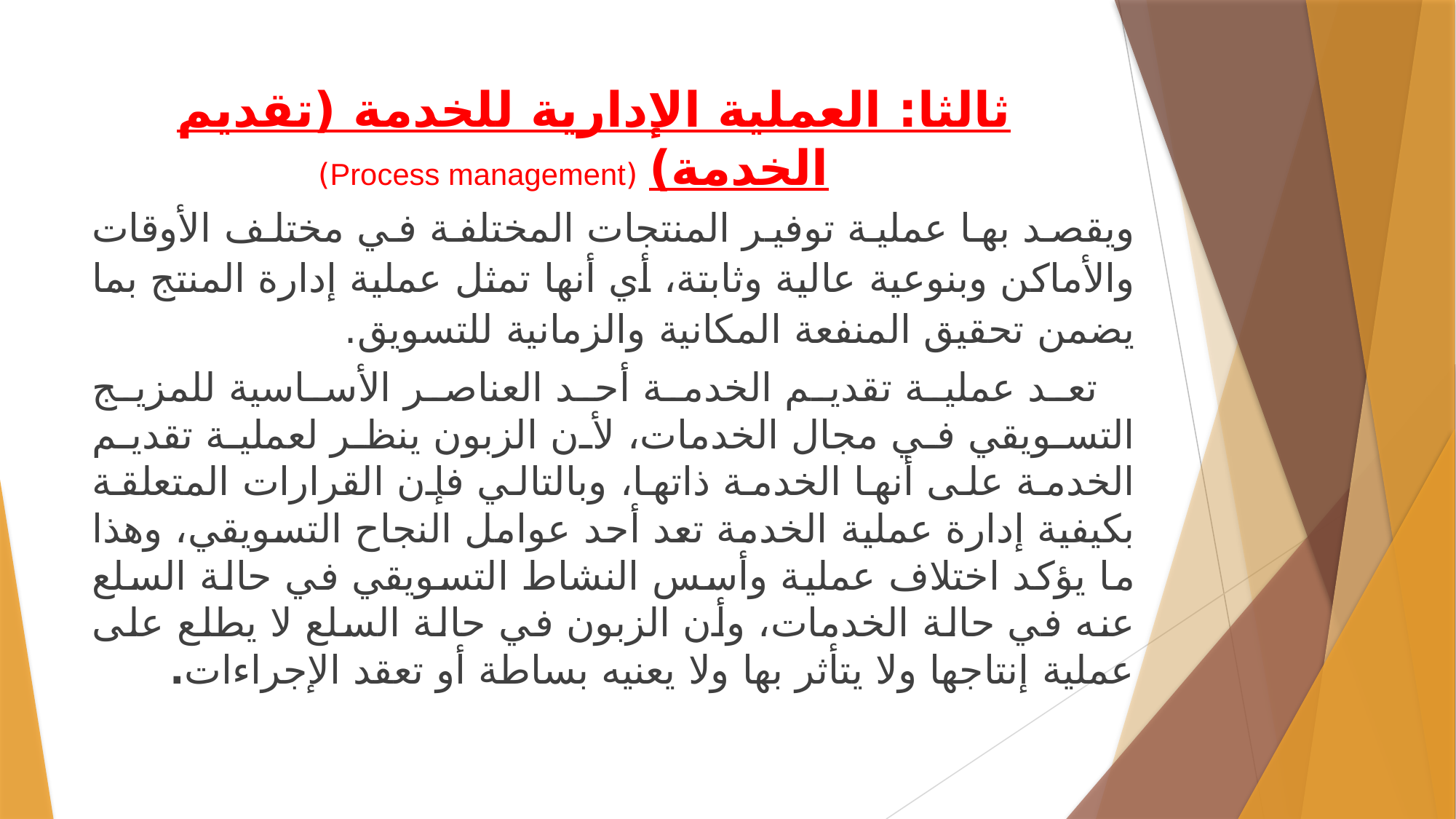

# ثالثا: العملية الإدارية للخدمة (تقديم الخدمة) (Process management)
ويقصد بها عملية توفير المنتجات المختلفة في مختلف الأوقات والأماكن وبنوعية عالية وثابتة، أي أنها تمثل عملية إدارة المنتج بما يضمن تحقيق المنفعة المكانية والزمانية للتسويق.
   تعد عملية تقديم الخدمة أحد العناصر الأساسية للمزيج التسويقي في مجال الخدمات، لأن الزبون ينظر لعملية تقديم الخدمة على أنها الخدمة ذاتها، وبالتالي فإن القرارات المتعلقة بكيفية إدارة عملية الخدمة تعد أحد عوامل النجاح التسويقي، وهذا ما يؤكد اختلاف عملية وأسس النشاط التسويقي في حالة السلع عنه في حالة الخدمات، وأن الزبون في حالة السلع لا يطلع على عملية إنتاجها ولا يتأثر بها ولا يعنيه بساطة أو تعقد الإجراءات.